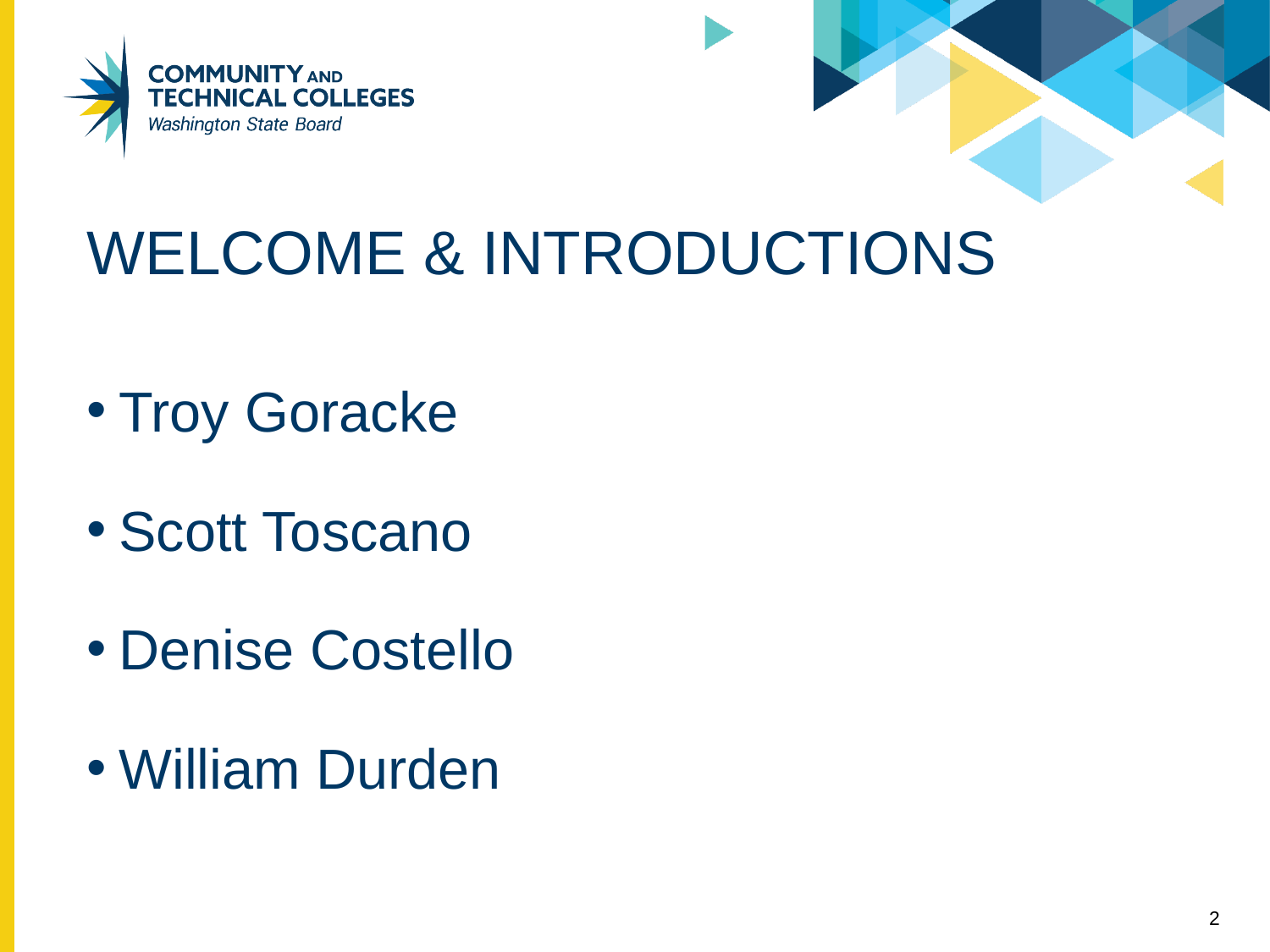

# Welcome & introductions
Troy Goracke
Scott Toscano
Denise Costello
William Durden

2